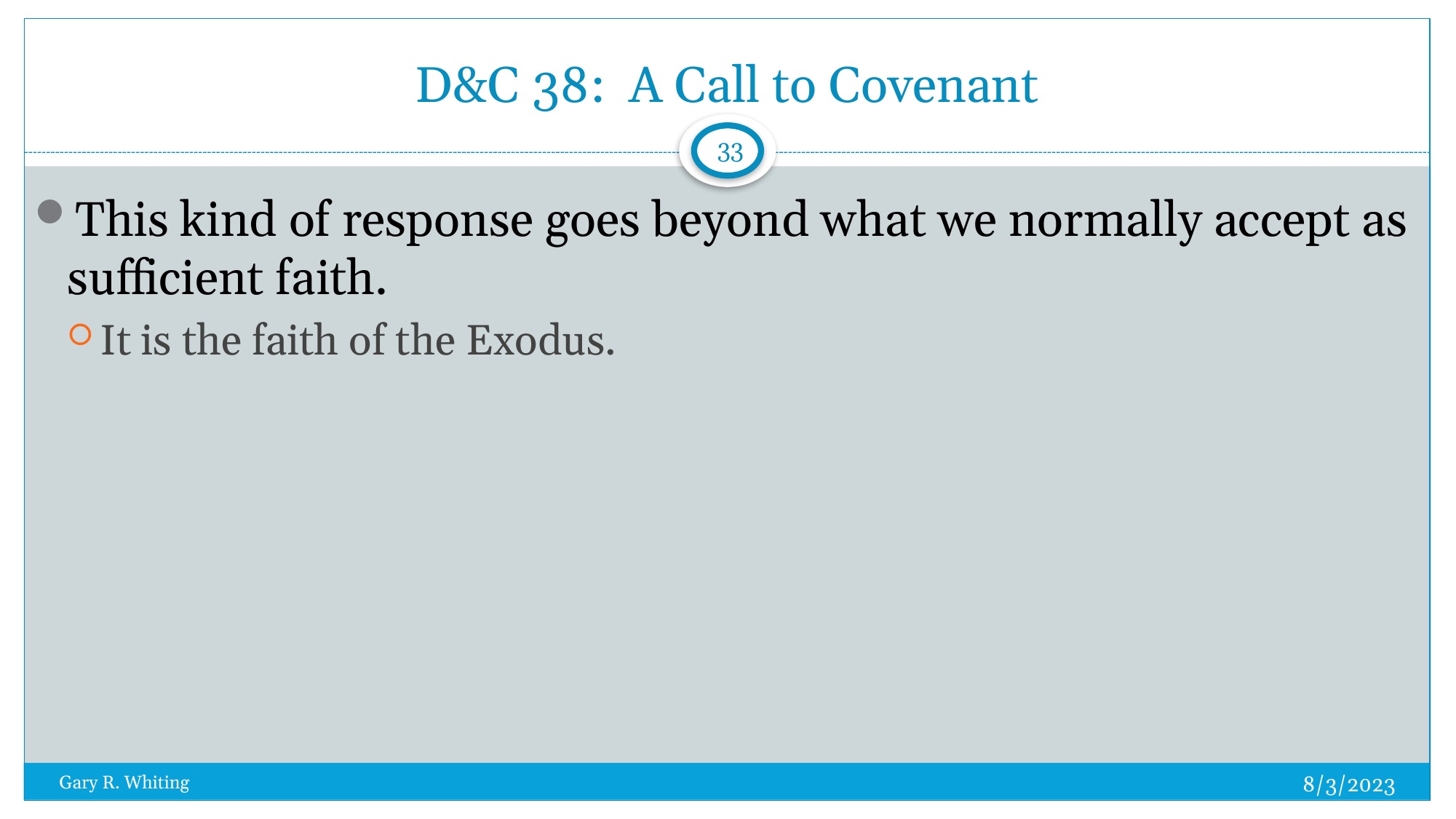

# D&C 38:  A Call to Covenant
33
This kind of response goes beyond what we normally accept as sufficient faith.
It is the faith of the Exodus.

8/3/2023
Gary R. Whiting